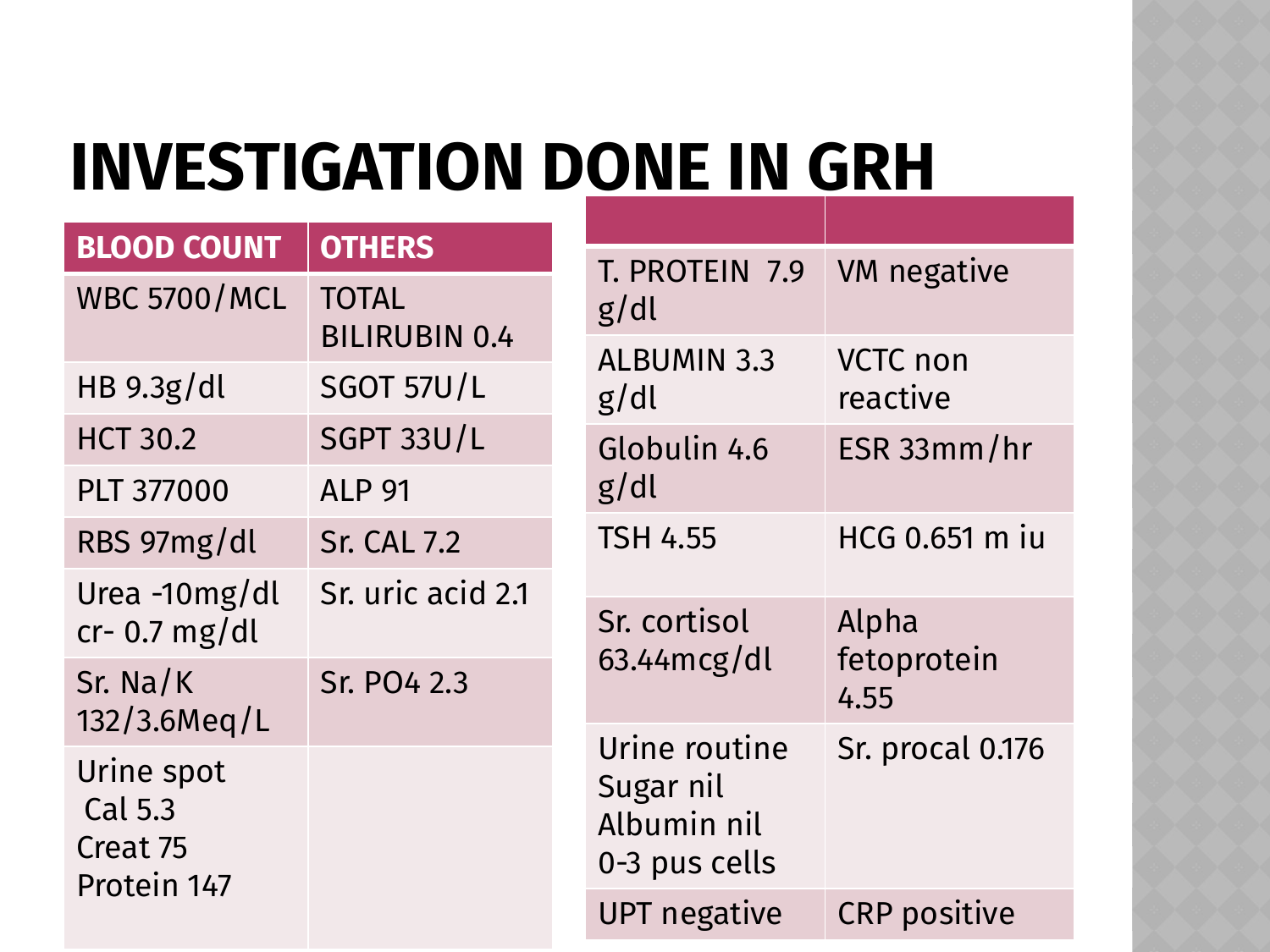

# INVESTIGATION DONE IN GRH
|  |  |
| --- | --- |
| T. PROTEIN 7.9 g/dl | VM negative |
| ALBUMIN 3.3 g/dl | VCTC non reactive |
| Globulin 4.6 g/dl | ESR 33mm/hr |
| TSH 4.55 | HCG 0.651 m iu |
| Sr. cortisol 63.44mcg/dl | Alpha fetoprotein 4.55 |
| Urine routine Sugar nil Albumin nil 0-3 pus cells | Sr. procal 0.176 |
| UPT negative | CRP positive |
| BLOOD COUNT | OTHERS |
| --- | --- |
| WBC 5700/MCL | TOTAL BILIRUBIN 0.4 |
| HB 9.3g/dl | SGOT 57U/L |
| HCT 30.2 | SGPT 33U/L |
| PLT 377000 | ALP 91 |
| RBS 97mg/dl | Sr. CAL 7.2 |
| Urea -10mg/dl cr- 0.7 mg/dl | Sr. uric acid 2.1 |
| Sr. Na/K 132/3.6Meq/L | Sr. PO4 2.3 |
| Urine spot Cal 5.3 Creat 75 Protein 147 |  |